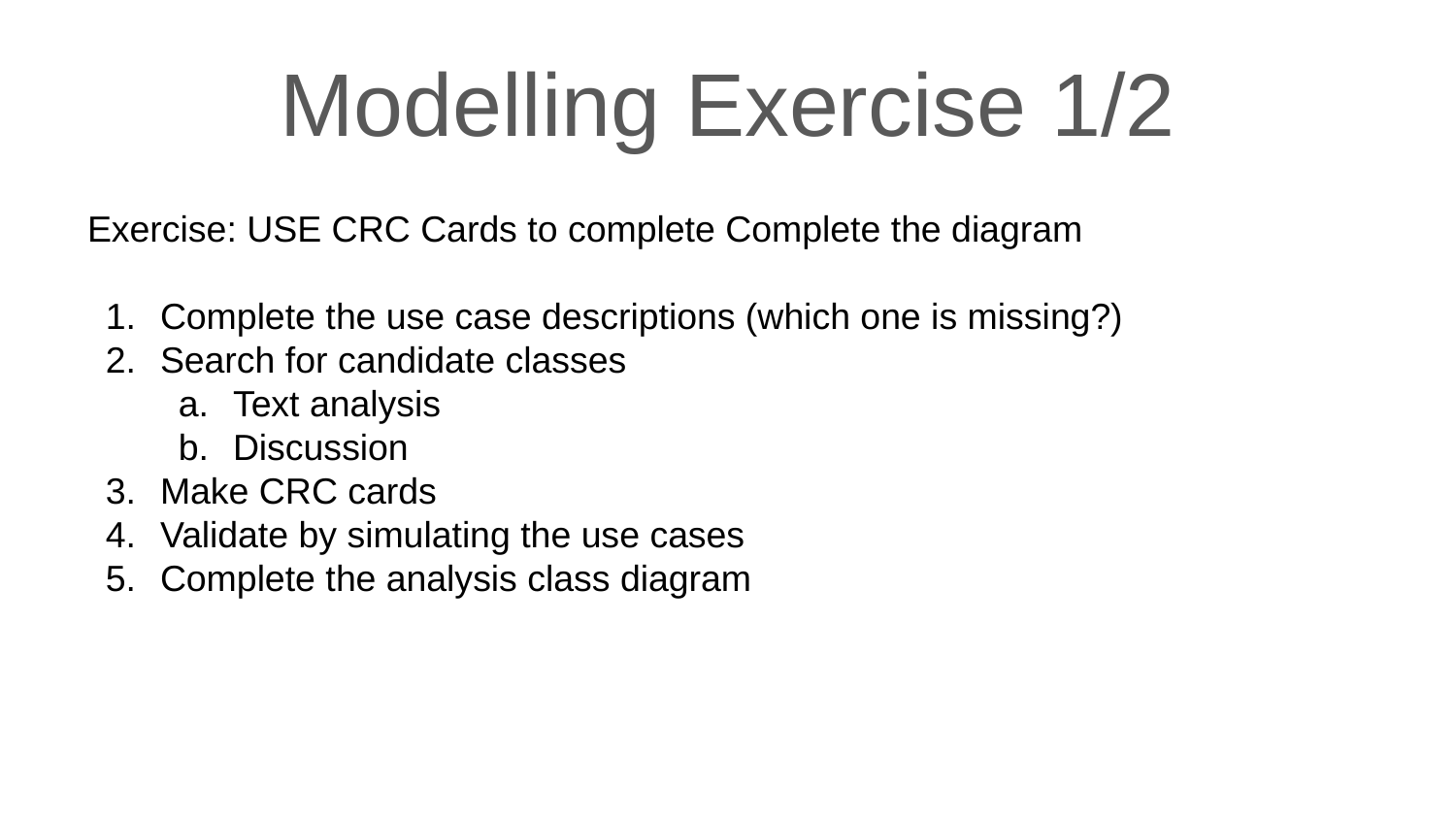

# Modelling Exercise 1/2
Exercise: USE CRC Cards to complete Complete the diagram
Complete the use case descriptions (which one is missing?)
Search for candidate classes
Text analysis
Discussion
Make CRC cards
Validate by simulating the use cases
Complete the analysis class diagram